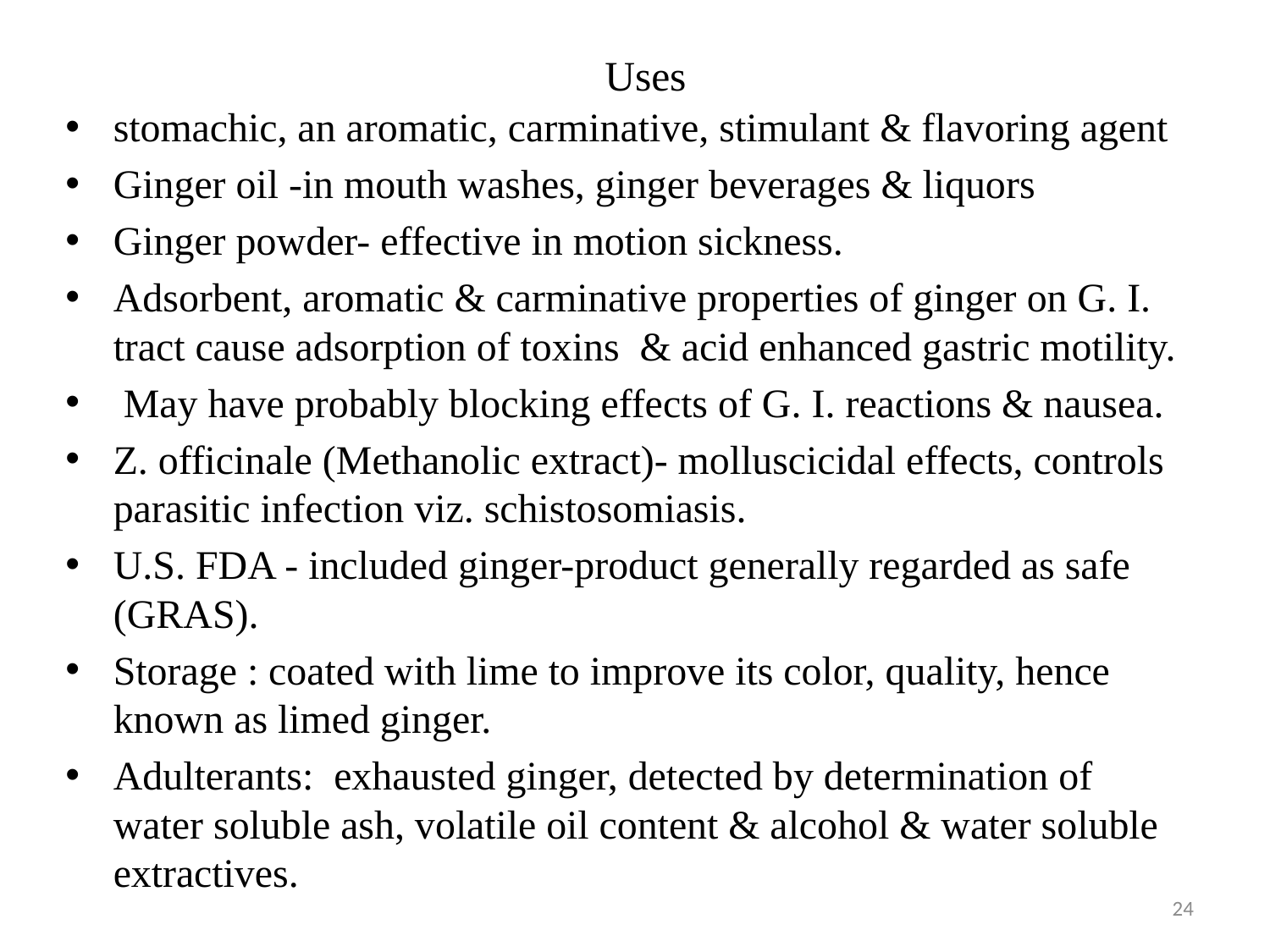

# Uses
stomachic, an aromatic, carminative, stimulant & flavoring agent
Ginger oil -in mouth washes, ginger beverages & liquors
Ginger powder- effective in motion sickness.
Adsorbent, aromatic & carminative properties of ginger on G. I. tract cause adsorption of toxins  & acid enhanced gastric motility.
 May have probably blocking effects of G. I. reactions & nausea.
Z. officinale (Methanolic extract)- molluscicidal effects, controls  parasitic infection viz. schistosomiasis.
U.S. FDA - included ginger-product generally regarded as safe (GRAS).
Storage : coated with lime to improve its color, quality, hence known as limed ginger.
Adulterants:  exhausted ginger, detected by determination of water soluble ash, volatile oil content & alcohol & water soluble extractives.

24